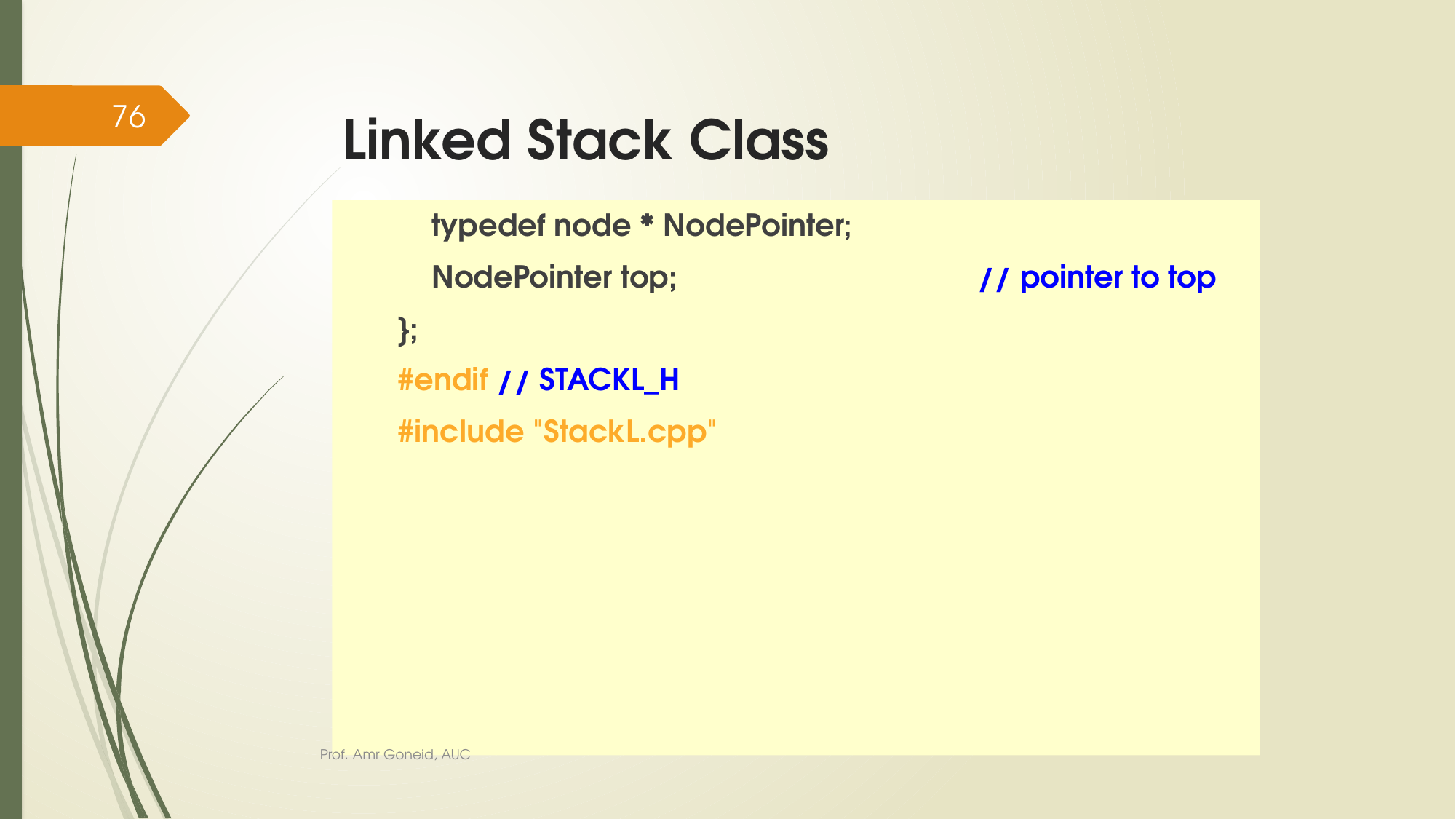

76
# Linked Stack Class
	typedef node * NodePointer;
	NodePointer top;			// pointer to top
};
#endif // STACKL_H
#include "StackL.cpp"

Prof. Amr Goneid, AUC